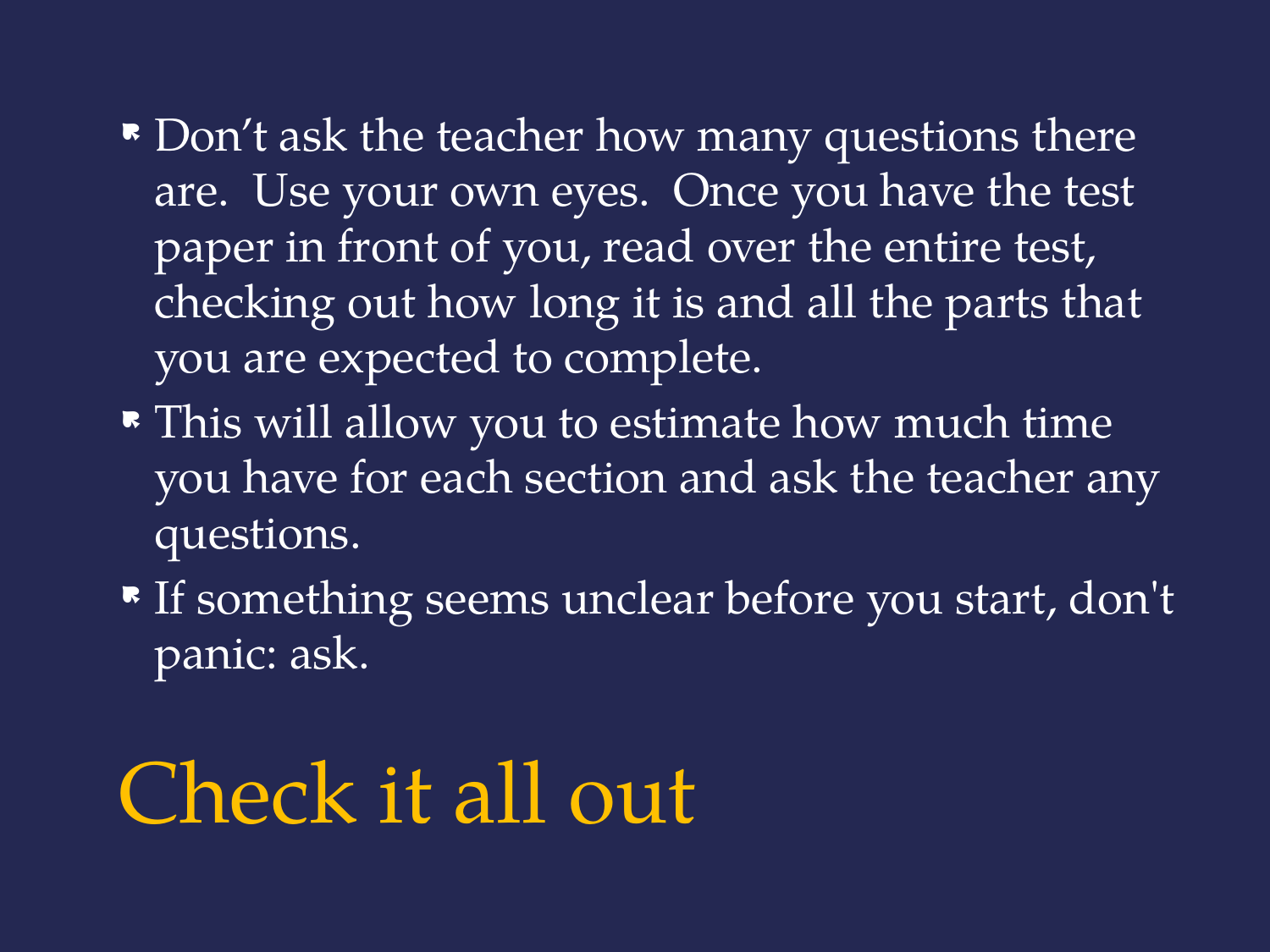

Don’t ask the teacher how many questions there are.  Use your own eyes.  Once you have the test paper in front of you, read over the entire test, checking out how long it is and all the parts that you are expected to complete.
This will allow you to estimate how much time you have for each section and ask the teacher any questions.
If something seems unclear before you start, don't panic: ask.
# Check it all out